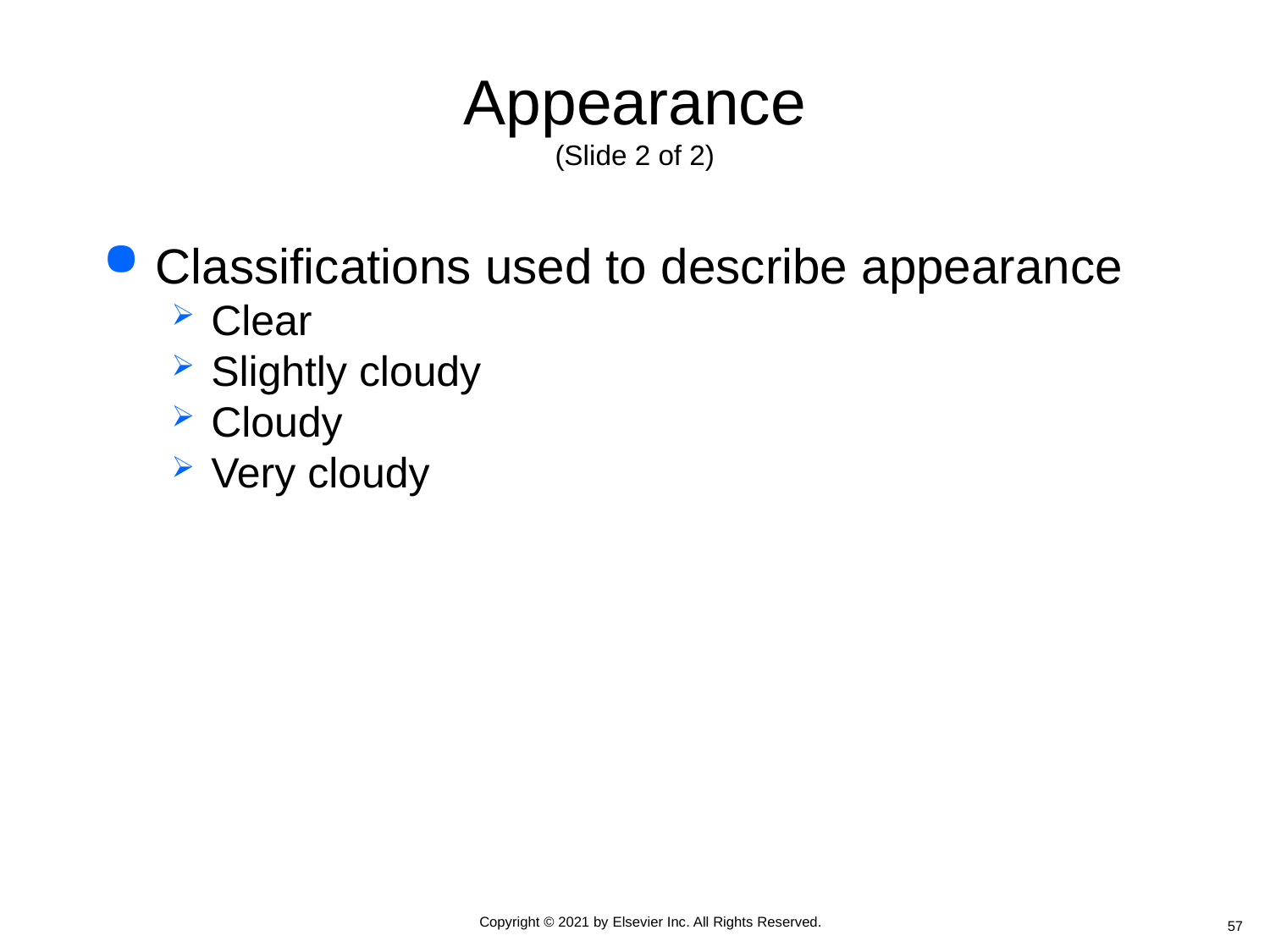

# Appearance (Slide 2 of 2)
Classifications used to describe appearance
Clear
Slightly cloudy
Cloudy
Very cloudy
57